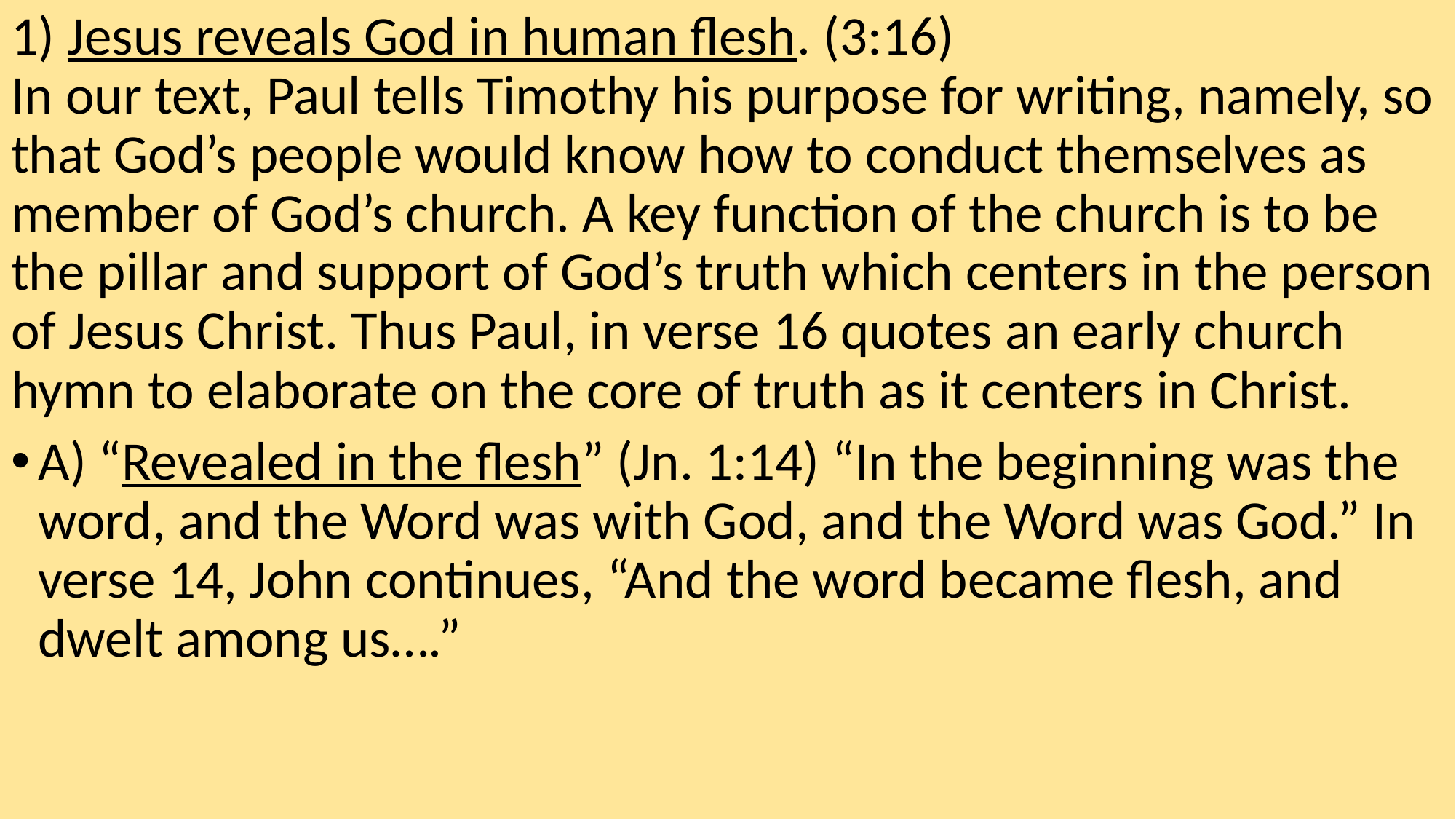

# 1) Jesus reveals God in human flesh. (3:16) In our text, Paul tells Timothy his purpose for writing, namely, so that God’s people would know how to conduct themselves as member of God’s church. A key function of the church is to be the pillar and support of God’s truth which centers in the person of Jesus Christ. Thus Paul, in verse 16 quotes an early church hymn to elaborate on the core of truth as it centers in Christ.
A) “Revealed in the flesh” (Jn. 1:14) “In the beginning was the word, and the Word was with God, and the Word was God.” In verse 14, John continues, “And the word became flesh, and dwelt among us….”